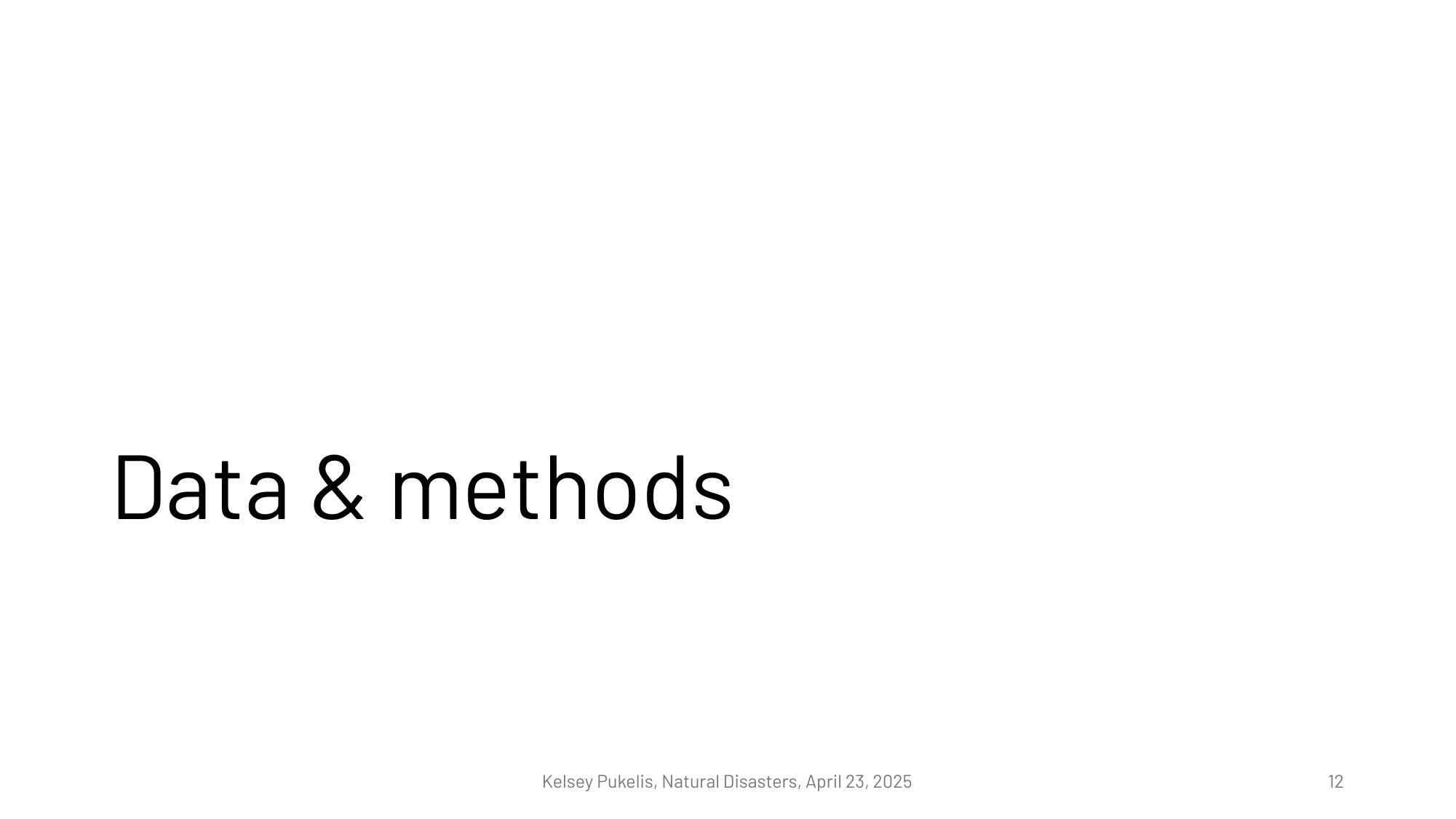

# Data & methods

Kelsey Pukelis, Natural Disasters, April 23, 2025
12